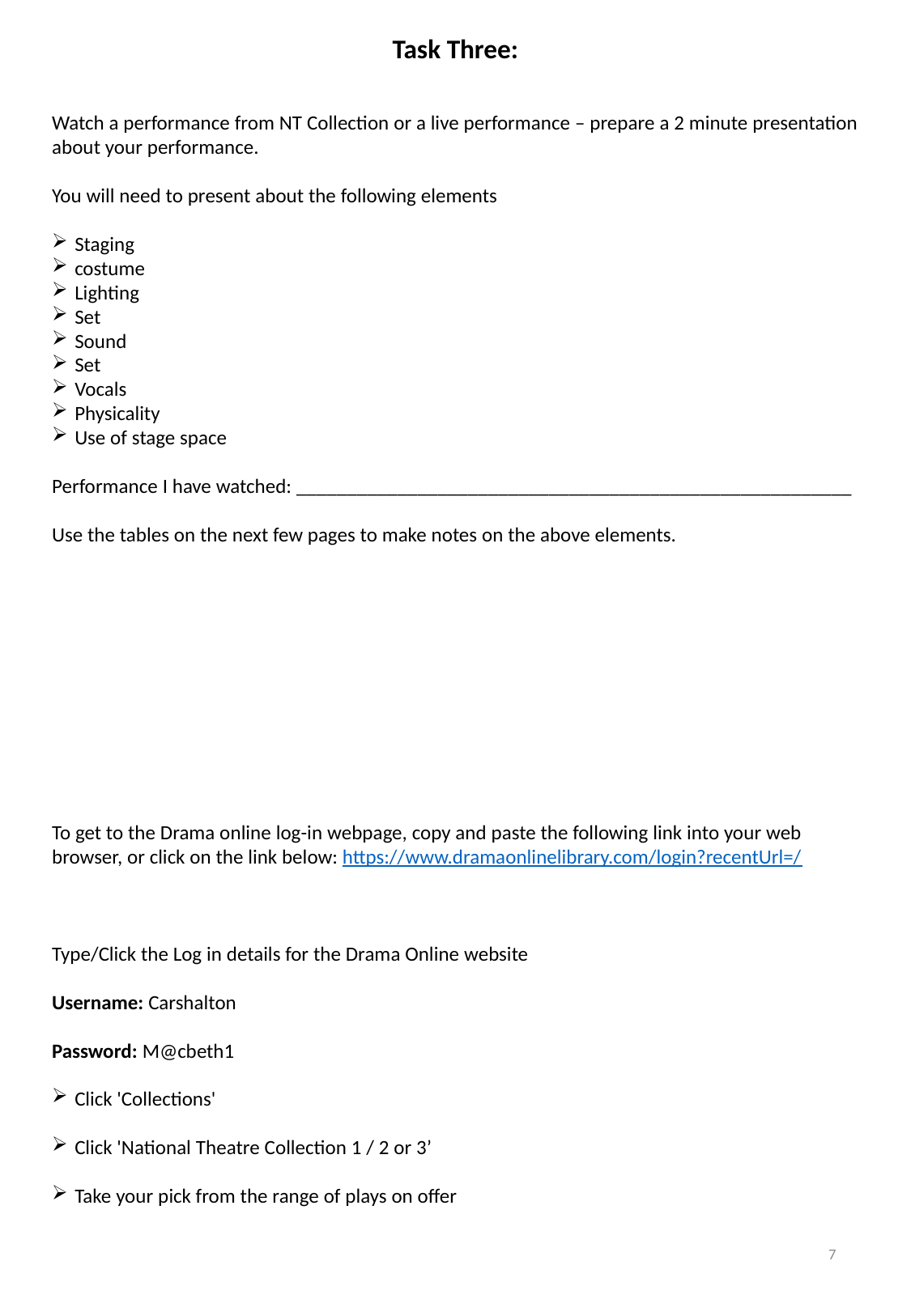

Task Three:
Watch a performance from NT Collection or a live performance – prepare a 2 minute presentation about your performance. ​

​You will need to present about the following elements

Staging
costume
Lighting
Set
Sound
Set
Vocals
Physicality
Use of stage space

Performance I have watched: _______________________________________________________

Use the tables on the next few pages to make notes on the above elements.
To get to the Drama online log-in webpage, copy and paste the following link into your web browser, or click on the link below: https://www.dramaonlinelibrary.com/login?recentUrl=/ ​

​

Type/Click the Log in details for the Drama Online website​

Username: Carshalton​

Password: M@cbeth1​

Click 'Collections'​

Click 'National Theatre Collection 1 / 2 or 3’​

Take your pick from the range of plays on offer​
7